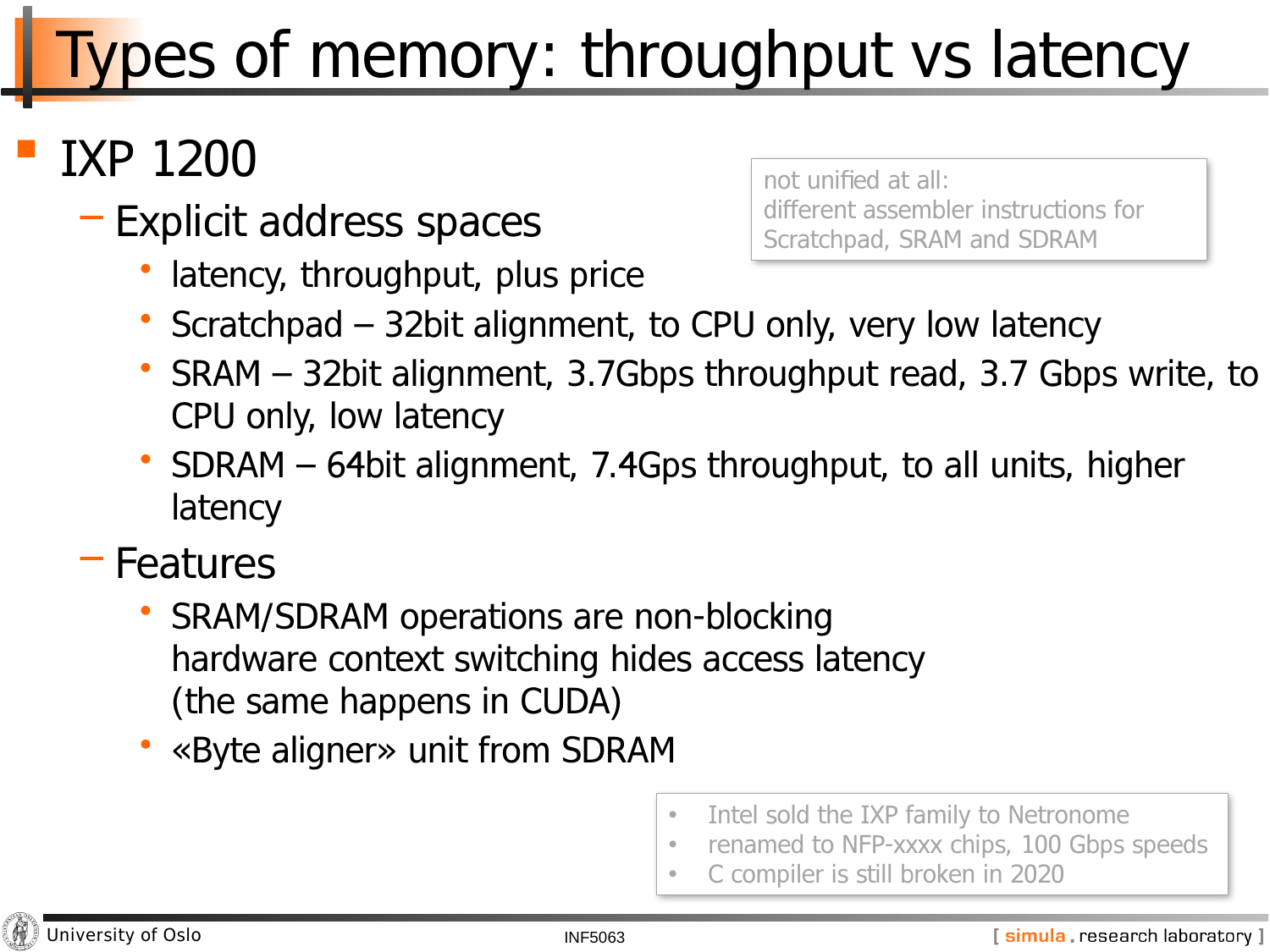

# Types of memory: throughput vs latency
IXP 1200
Explicit address spaces
latency, throughput, plus price
Scratchpad – 32bit alignment, to CPU only, very low latency
SRAM – 32bit alignment, 3.7Gbps throughput read, 3.7 Gbps write, to CPU only, low latency
SDRAM – 64bit alignment, 7.4Gps throughput, to all units, higher latency
Features
SRAM/SDRAM operations are non-blocking
hardware context switching hides access latency
(the same happens in CUDA)
«Byte aligner» unit from SDRAM
not unified at all:
different assembler instructions for Scratchpad, SRAM and SDRAM
Intel sold the IXP family to Netronome
renamed to NFP-xxxx chips, 100 Gbps speeds
C compiler is still broken in 2020